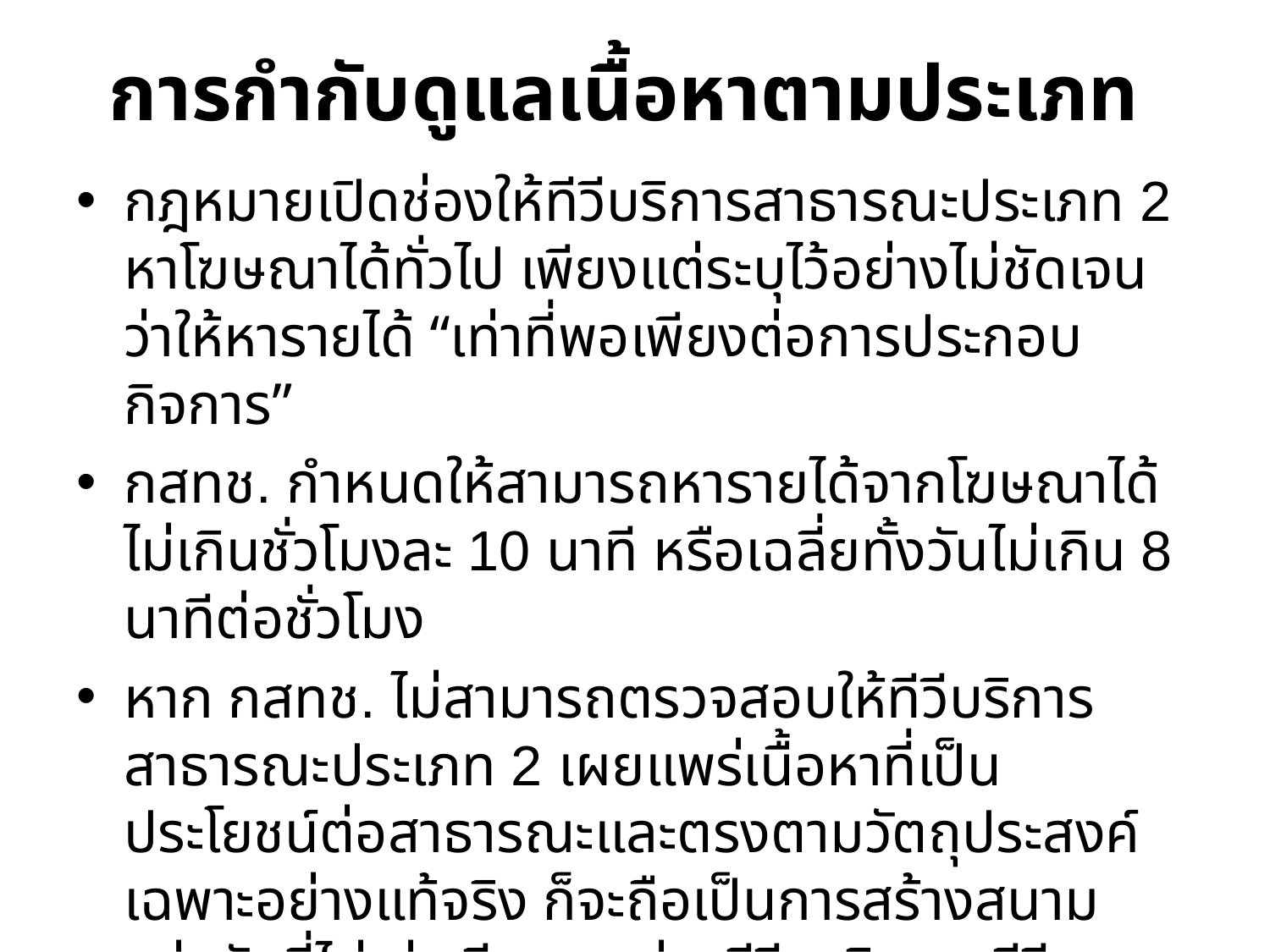

# การกำกับดูแลเนื้อหาตามประเภท
กฎหมายเปิดช่องให้ทีวีบริการสาธารณะประเภท 2 หาโฆษณาได้ทั่วไป เพียงแต่ระบุไว้อย่างไม่ชัดเจนว่าให้หารายได้ “เท่าที่พอเพียงต่อการประกอบกิจการ”
กสทช. กำหนดให้สามารถหารายได้จากโฆษณาได้ไม่เกินชั่วโมงละ 10 นาที หรือเฉลี่ยทั้งวันไม่เกิน 8 นาทีต่อชั่วโมง
หาก กสทช. ไม่สามารถตรวจสอบให้ทีวีบริการสาธารณะประเภท 2 เผยแพร่เนื้อหาที่เป็นประโยชน์ต่อสาธารณะและตรงตามวัตถุประสงค์เฉพาะอย่างแท้จริง ก็จะถือเป็นการสร้างสนามแข่งขันที่ไม่เท่าเทียมระหว่างทีวีธุรกิจและทีวี “ประกอบธุรกิจภายใต้ชื่อของทีวีสาธารณะ”